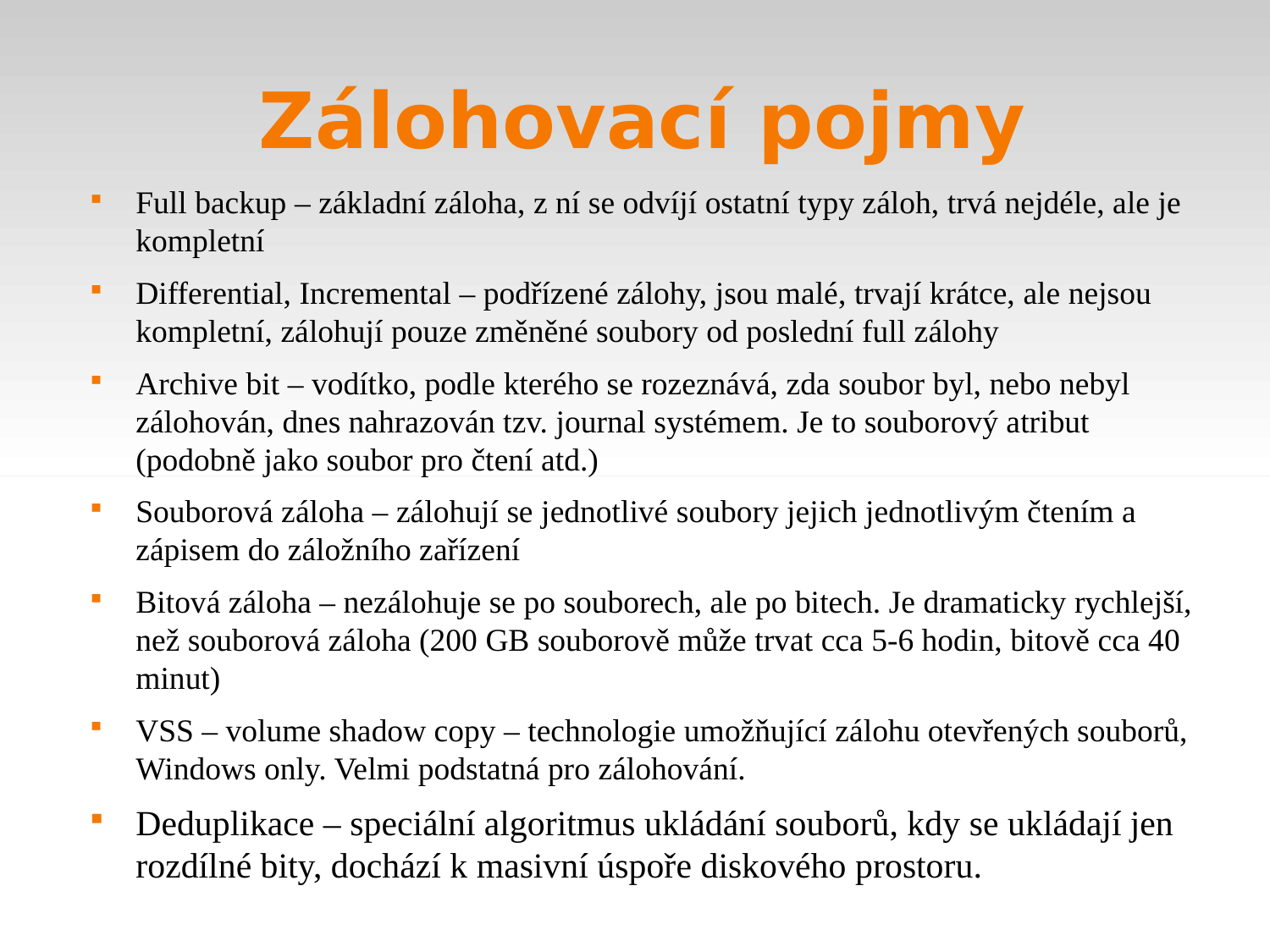

Zálohovací pojmy
Full backup – základní záloha, z ní se odvíjí ostatní typy záloh, trvá nejdéle, ale je kompletní
Differential, Incremental – podřízené zálohy, jsou malé, trvají krátce, ale nejsou kompletní, zálohují pouze změněné soubory od poslední full zálohy
Archive bit – vodítko, podle kterého se rozeznává, zda soubor byl, nebo nebyl zálohován, dnes nahrazován tzv. journal systémem. Je to souborový atribut (podobně jako soubor pro čtení atd.)
Souborová záloha – zálohují se jednotlivé soubory jejich jednotlivým čtením a zápisem do záložního zařízení
Bitová záloha – nezálohuje se po souborech, ale po bitech. Je dramaticky rychlejší, než souborová záloha (200 GB souborově může trvat cca 5-6 hodin, bitově cca 40 minut)
VSS – volume shadow copy – technologie umožňující zálohu otevřených souborů, Windows only. Velmi podstatná pro zálohování.
Deduplikace – speciální algoritmus ukládání souborů, kdy se ukládají jen rozdílné bity, dochází k masivní úspoře diskového prostoru.